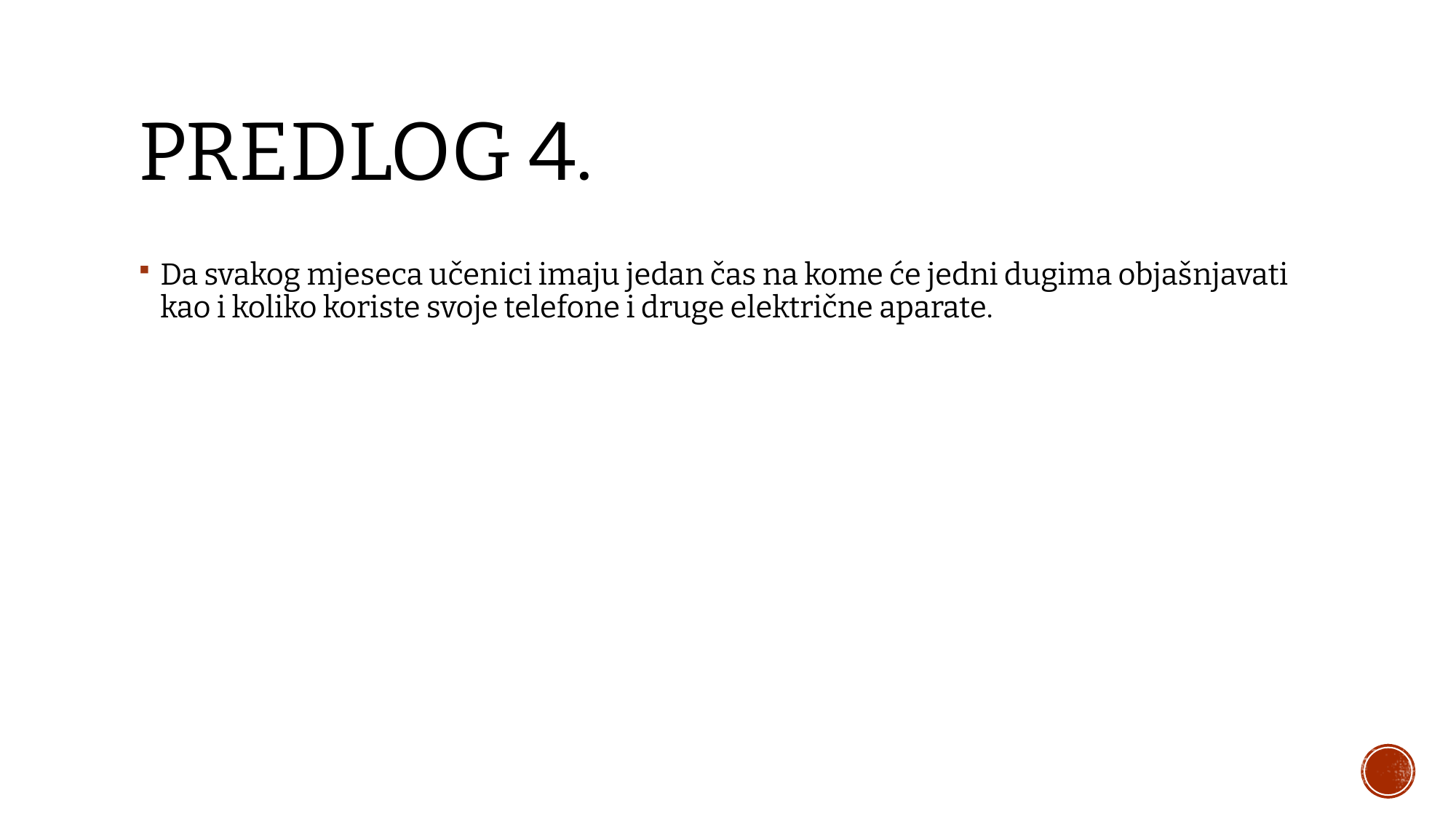

# Predlog 4.
Da svakog mjeseca učenici imaju jedan čas na kome će jedni dugima objašnjavati kao i koliko koriste svoje telefone i druge električne aparate.